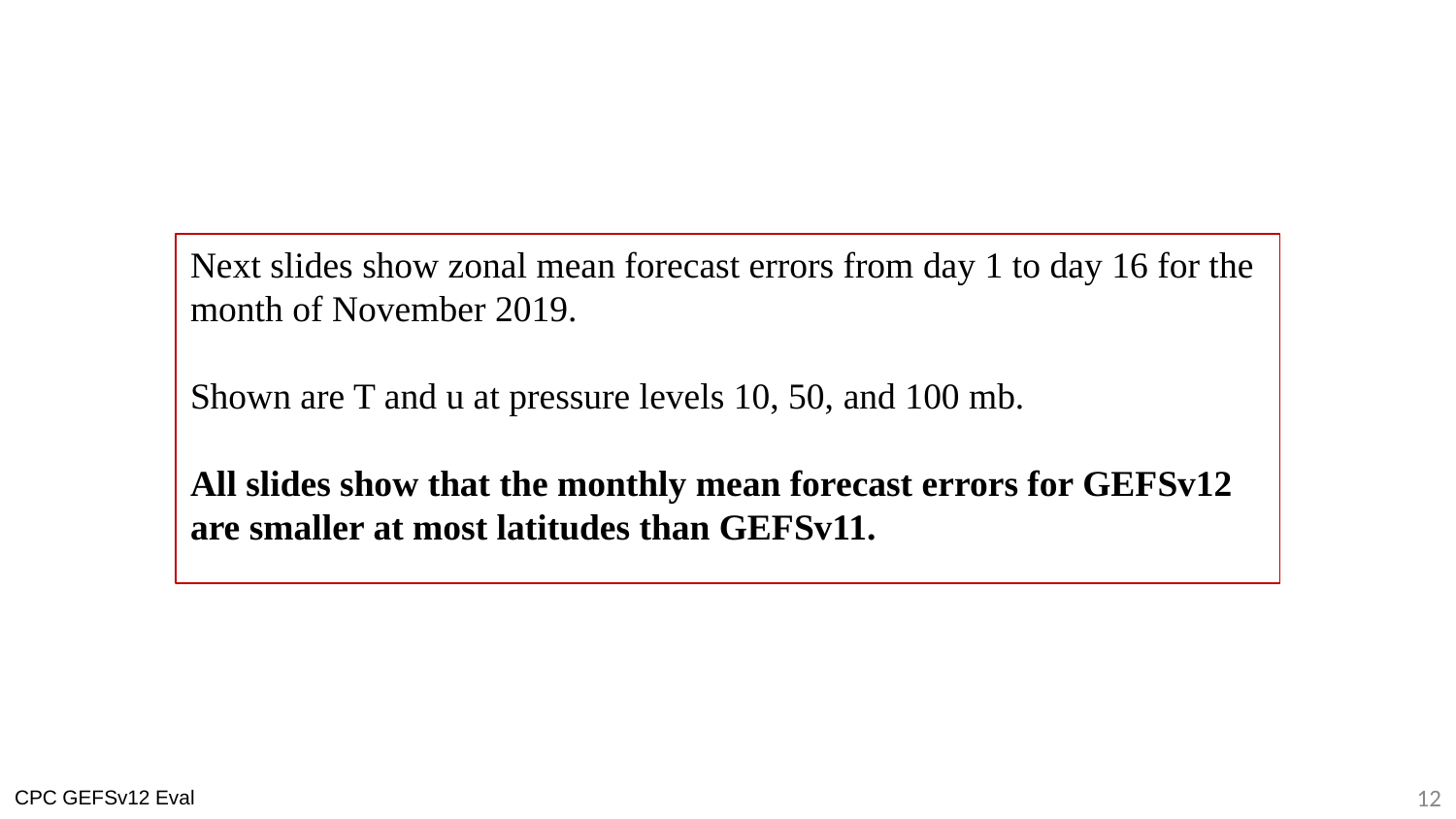

Next slides show zonal mean forecast errors from day 1 to day 16 for the month of November 2019.

Shown are T and u at pressure levels 10, 50, and 100 mb.

All slides show that the monthly mean forecast errors for GEFSv12 are smaller at most latitudes than GEFSv11.
12